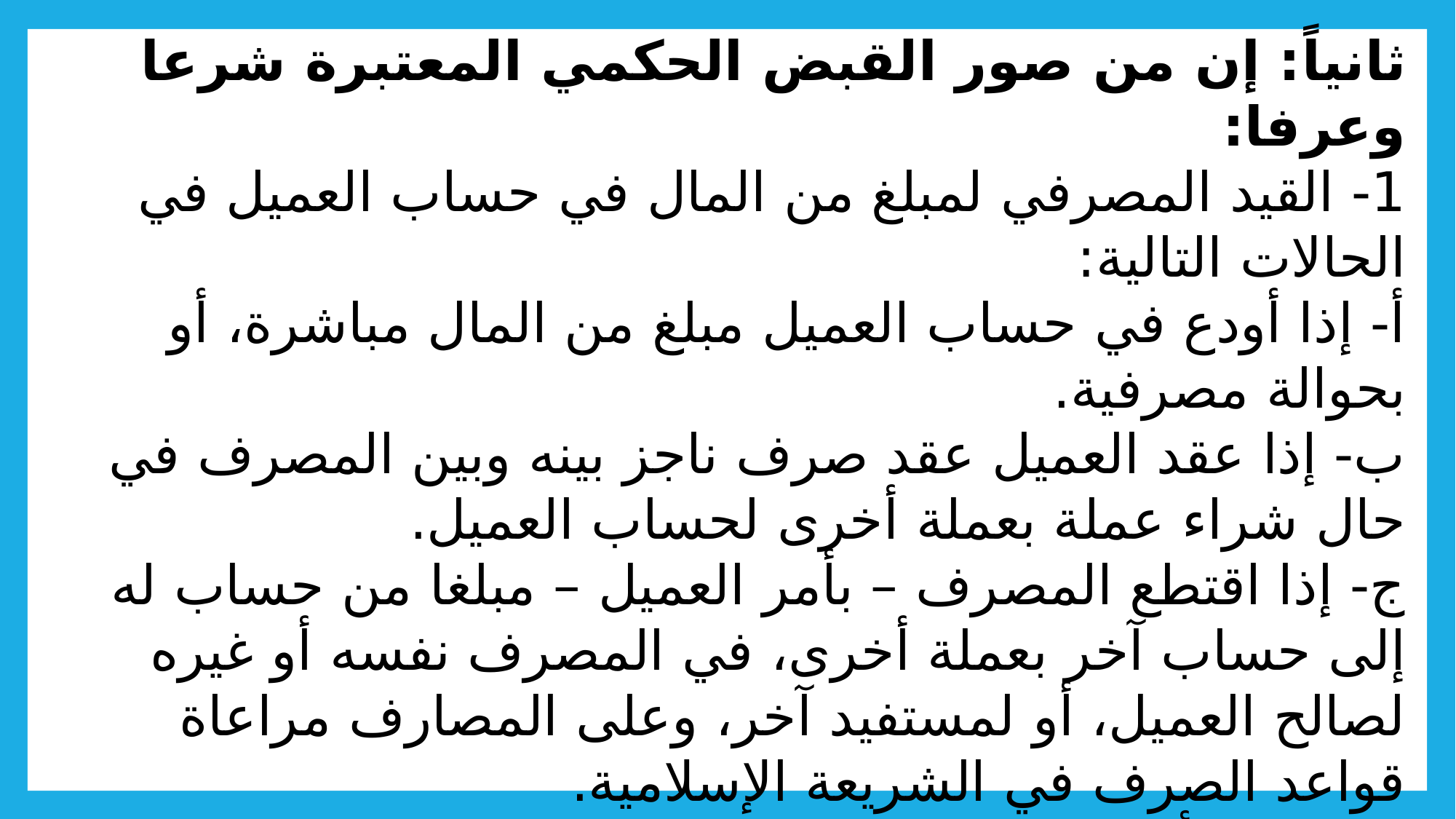

# ثانياً: إن من صور القبض الحكمي المعتبرة شرعا وعرفا: 1- القيد المصرفي لمبلغ من المال في حساب العميل في الحالات التالية: أ- إذا أودع في حساب العميل مبلغ من المال مباشرة، أو بحوالة مصرفية. ب- إذا عقد العميل عقد صرف ناجز بينه وبين المصرف في حال شراء عملة بعملة أخرى لحساب العميل. ج- إذا اقتطع المصرف – بأمر العميل – مبلغا من حساب له إلى حساب آخر بعملة أخرى، في المصرف نفسه أو غيره لصالح العميل، أو لمستفيد آخر، وعلى المصارف مراعاة قواعد الصرف في الشريعة الإسلامية. - ويغتفر تأخير القيد الصرفي بالصورة التي يتمكن المستفيد بها من التسلم الفعلي، للمدد المتعارف عليها في أسواق التعامل، على أنه يجوز للمستفيد أن يتصرف في العملة خلال المدة المغتفرة إلا بعد أن يحصل أثر القيد المصرفي بأمكان التسلم الفعلي. 2- تسلم الشيك إذا كان له رصيد قابل للسحب بالعملة المكتوب بها عند استيفائه وحجزه المصرف.